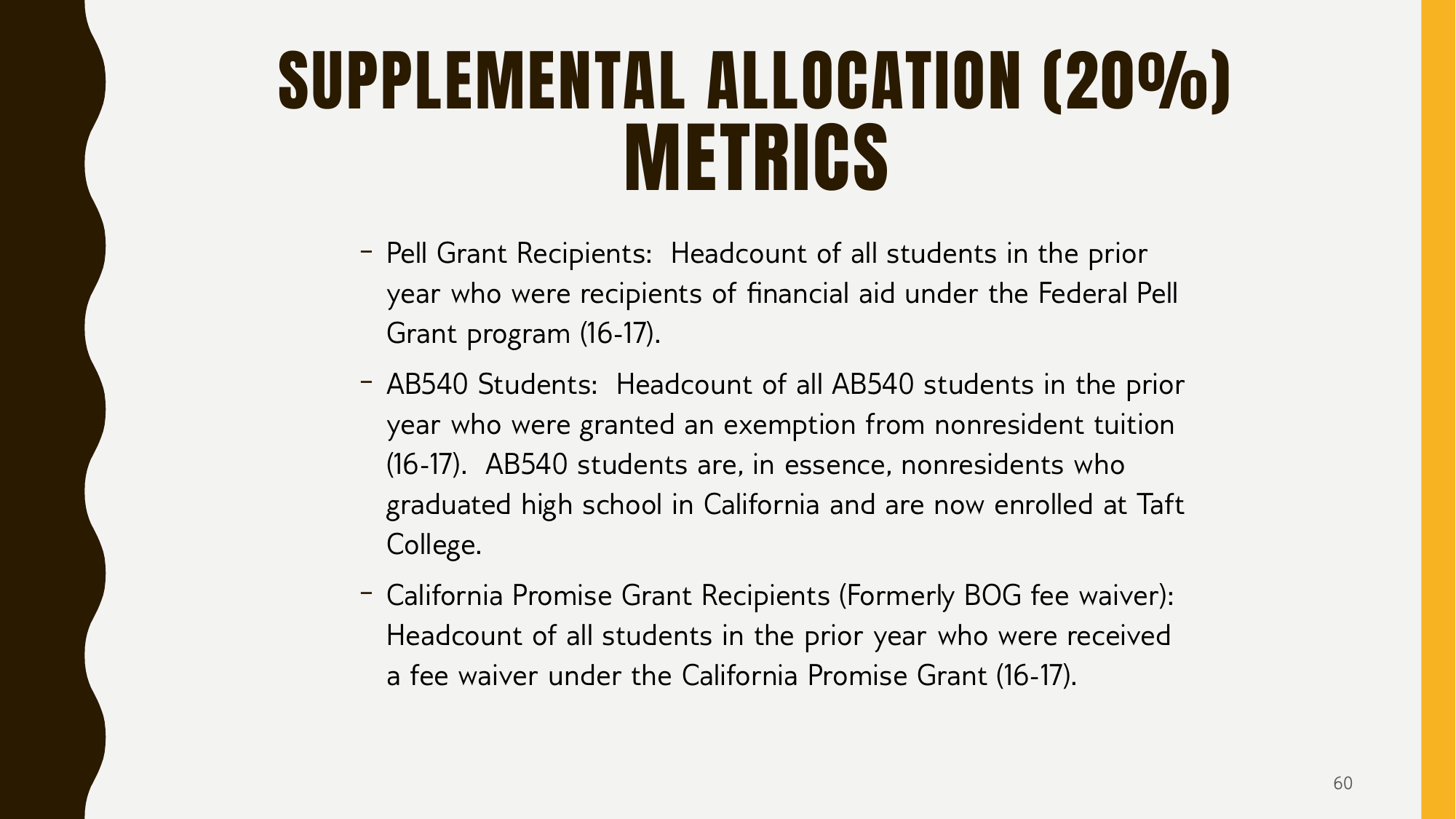

# Supplemental allocation (20%) METRICS
Pell Grant Recipients:  Headcount of all students in the prior year who were recipients of financial aid under the Federal Pell Grant program (16-17).
AB540 Students:  Headcount of all AB540 students in the prior year who were granted an exemption from nonresident tuition (16-17).  AB540 students are, in essence, nonresidents who graduated high school in California and are now enrolled at Taft College.
California Promise Grant Recipients (Formerly BOG fee waiver):  Headcount of all students in the prior year who were received a fee waiver under the California Promise Grant (16-17).
60